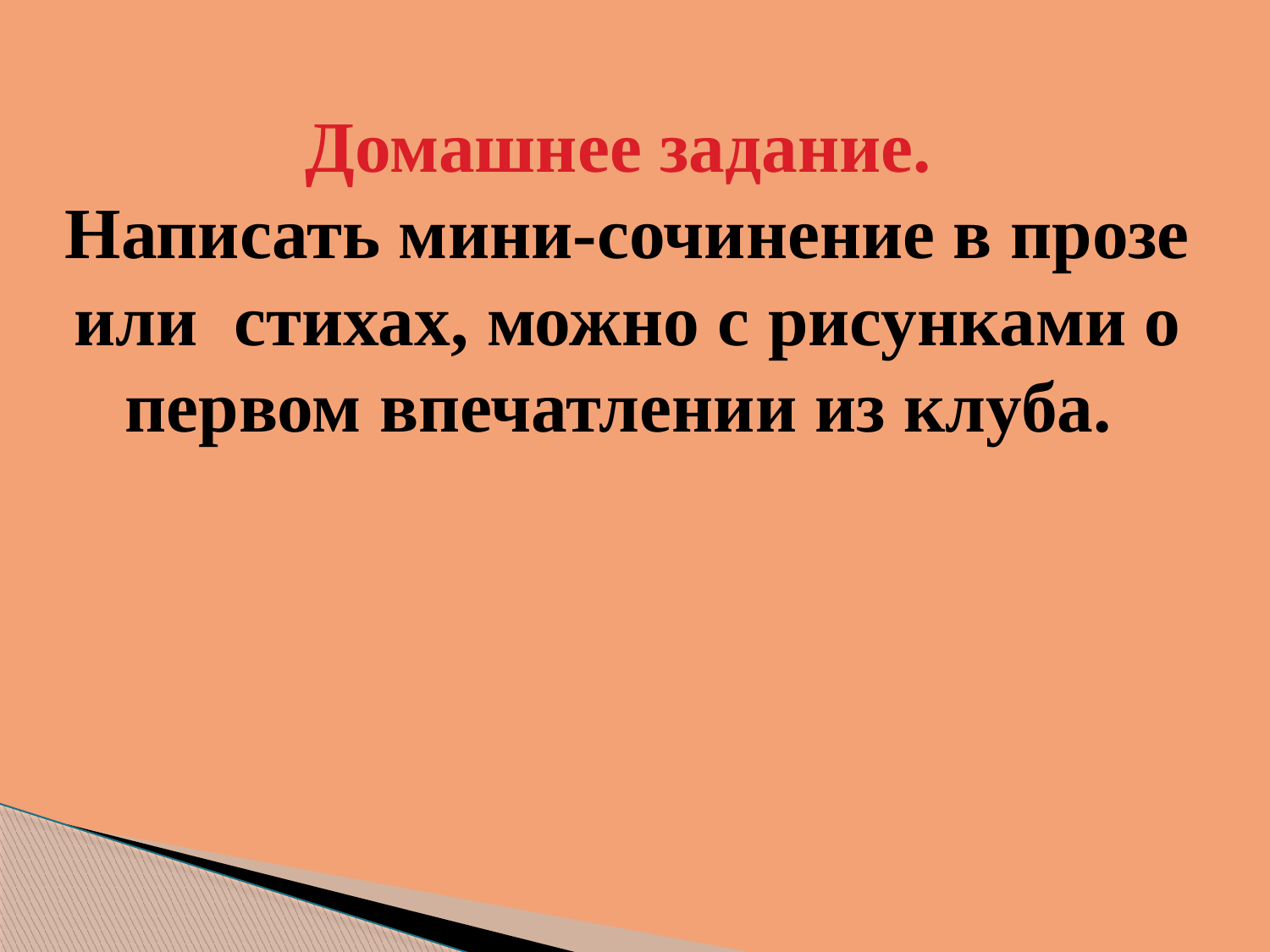

# Домашнее задание. Написать мини-сочинение в прозе или  стихах, можно с рисунками о первом впечатлении из клуба.